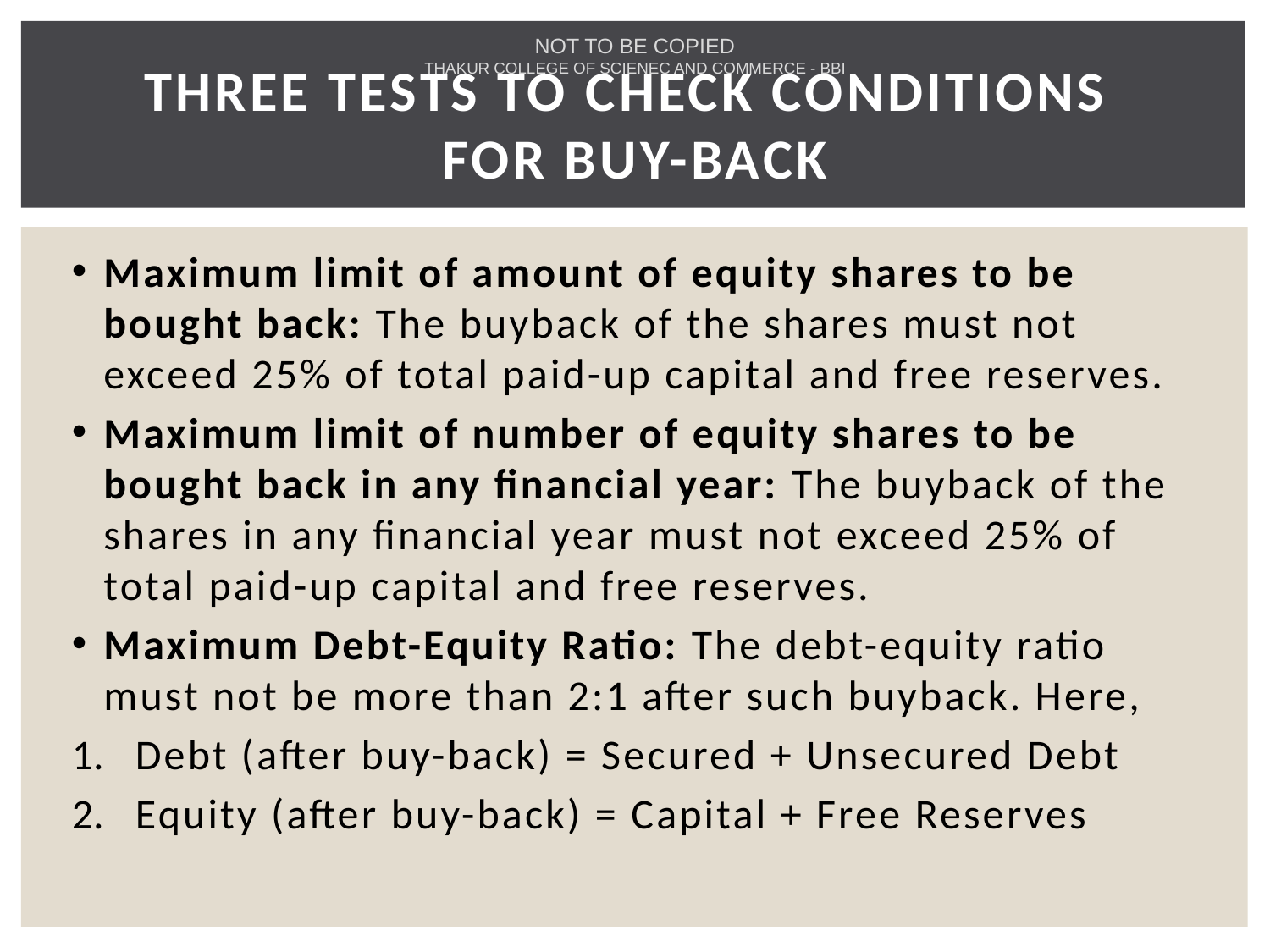

NOT TO BE COPIED
THAKUR COLLEGE OF SCIENEC AND COMMERCE - BBI
# THREE TESTS TO CHECK CONDITIONS FOR BUY-BACK
Maximum limit of amount of equity shares to be bought back: The buyback of the shares must not exceed 25% of total paid-up capital and free reserves.
Maximum limit of number of equity shares to be bought back in any financial year: The buyback of the shares in any financial year must not exceed 25% of total paid-up capital and free reserves.
Maximum Debt-Equity Ratio: The debt-equity ratio must not be more than 2:1 after such buyback. Here,
Debt (after buy-back) = Secured + Unsecured Debt
Equity (after buy-back) = Capital + Free Reserves